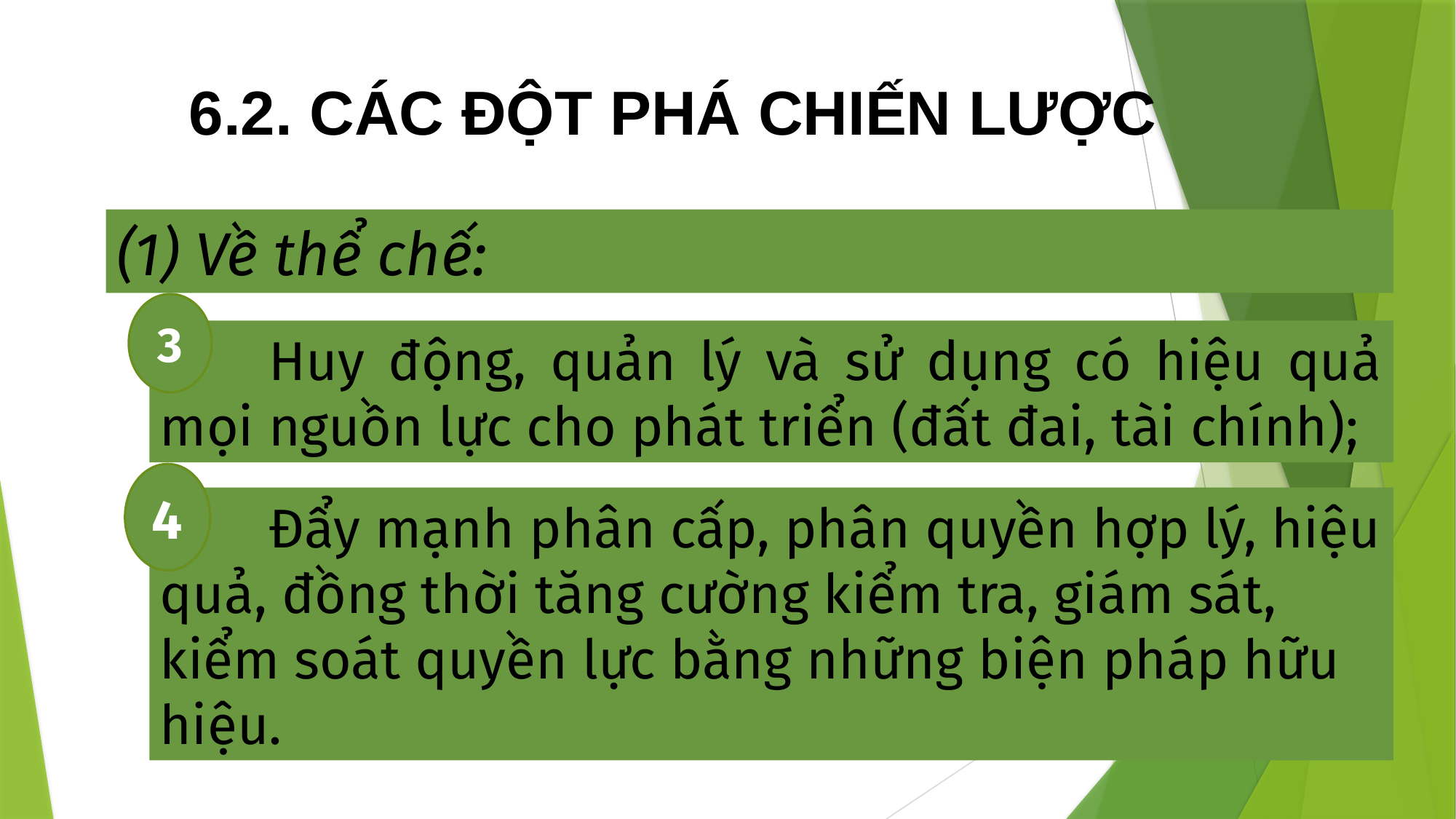

6.2. CÁC ĐỘT PHÁ CHIẾN LƯỢC
(1) Về thể chế:
3
	Huy động, quản lý và sử dụng có hiệu quả mọi nguồn lực cho phát triển (đất đai, tài chính);
4
	Đẩy mạnh phân cấp, phân quyền hợp lý, hiệu quả, đồng thời tăng cường kiểm tra, giám sát, kiểm soát quyền lực bằng những biện pháp hữu hiệu.